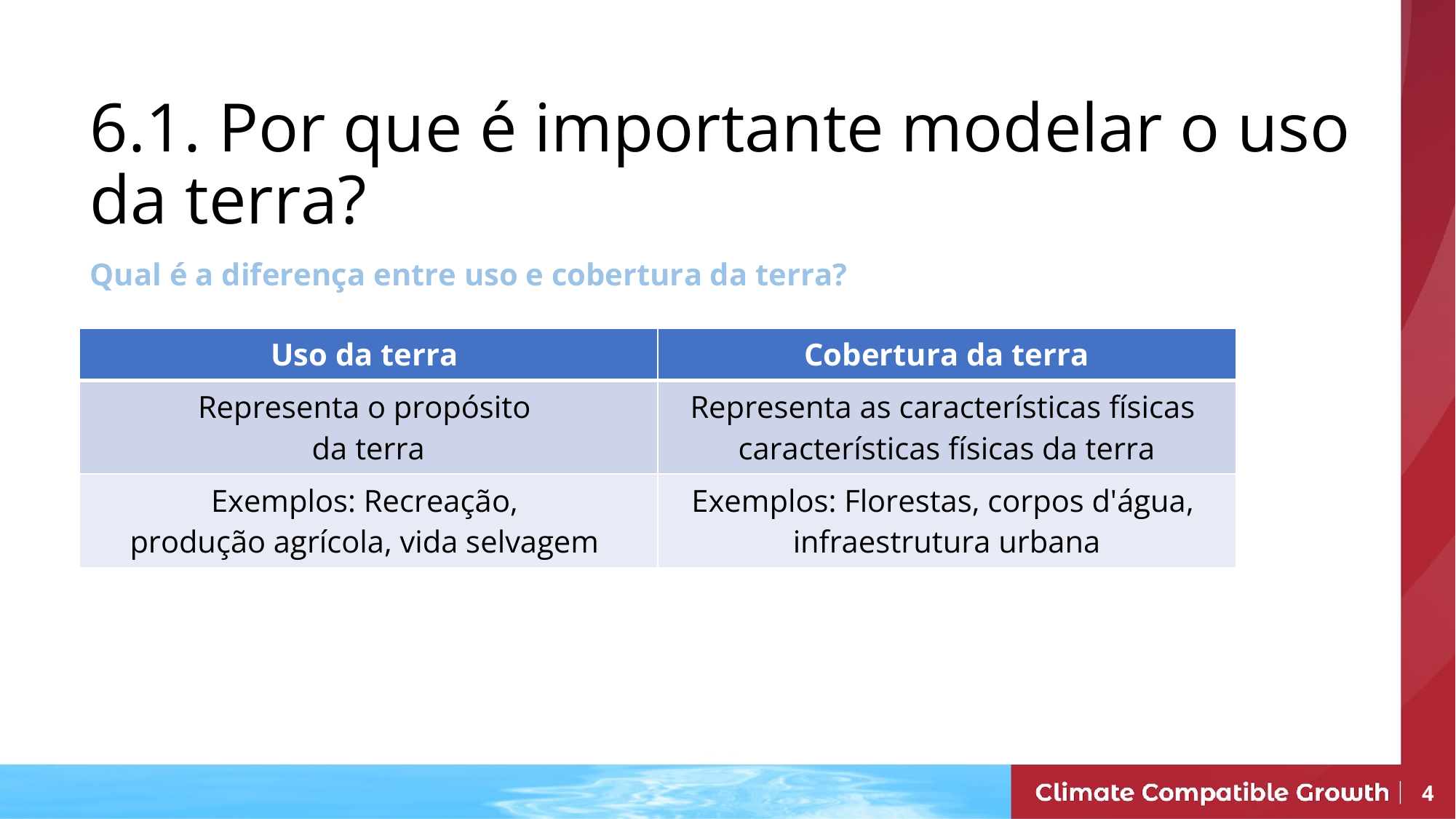

6.1. Por que é importante modelar o uso da terra?

Qual é a diferença entre uso e cobertura da terra?

| Uso da terra | Cobertura da terra |
| --- | --- |
| Representa o propósito da terra | Representa as características físicas características físicas da terra |
| Exemplos: Recreação, produção agrícola, vida selvagem | Exemplos: Florestas, corpos d'água, infraestrutura urbana |
4